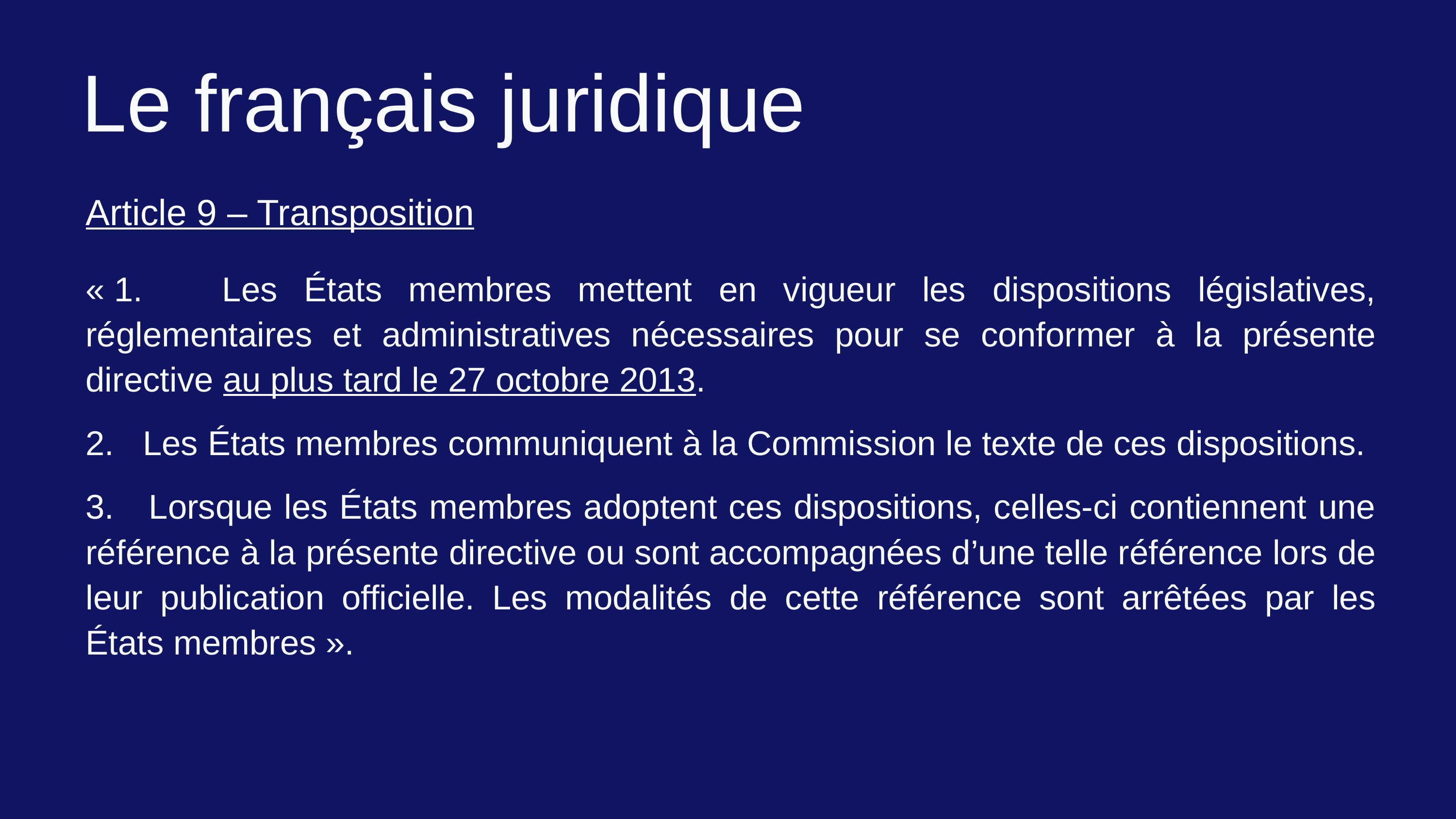

Le français juridique
Article 9 – Transposition
« 1.   Les États membres mettent en vigueur les dispositions législatives, réglementaires et administratives nécessaires pour se conformer à la présente directive au plus tard le 27 octobre 2013.
2.   Les États membres communiquent à la Commission le texte de ces dispositions.
3.   Lorsque les États membres adoptent ces dispositions, celles-ci contiennent une référence à la présente directive ou sont accompagnées d’une telle référence lors de leur publication officielle. Les modalités de cette référence sont arrêtées par les États membres ».